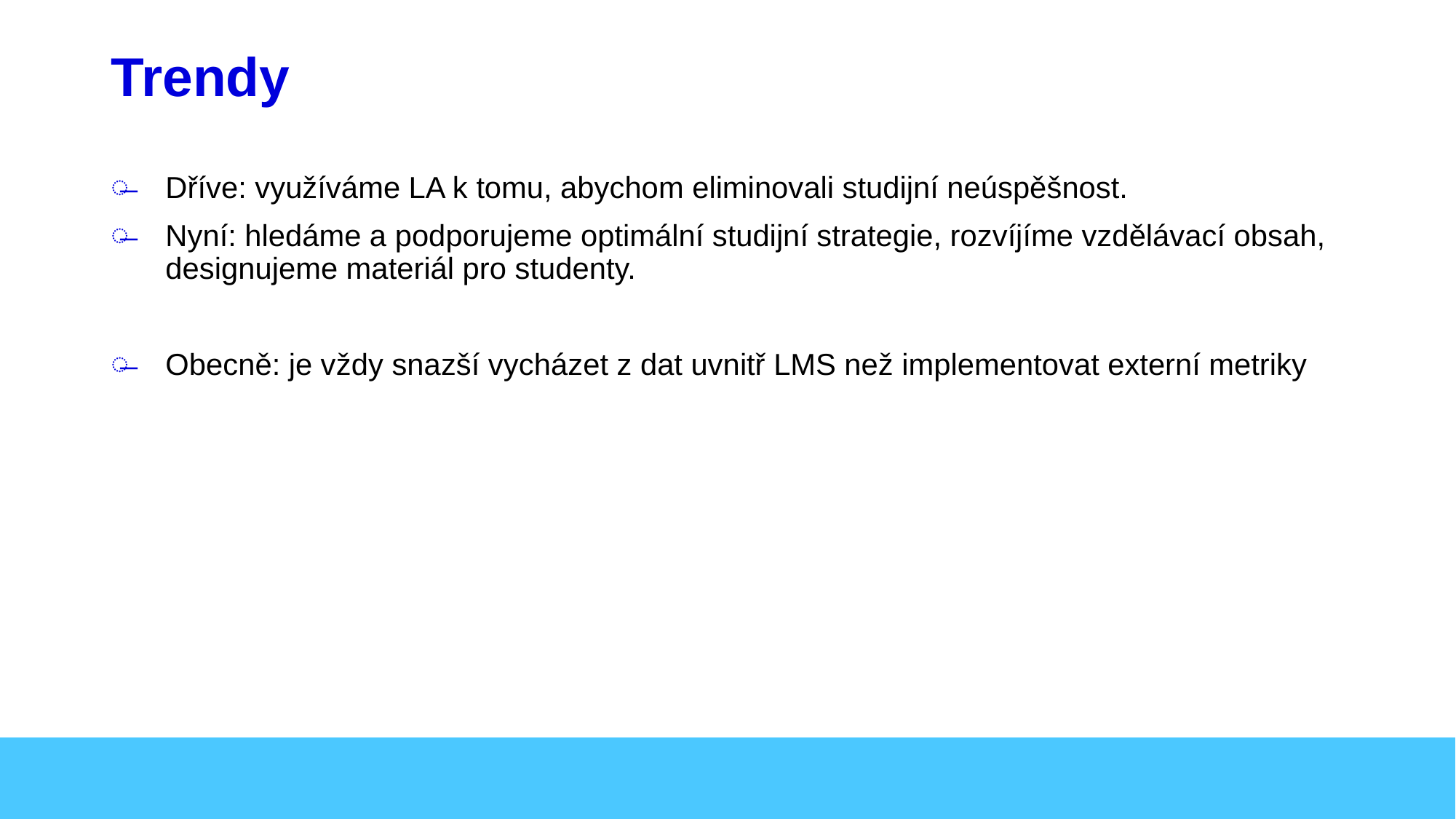

# Trendy
Dříve: využíváme LA k tomu, abychom eliminovali studijní neúspěšnost.
Nyní: hledáme a podporujeme optimální studijní strategie, rozvíjíme vzdělávací obsah, designujeme materiál pro studenty.

Obecně: je vždy snazší vycházet z dat uvnitř LMS než implementovat externí metriky